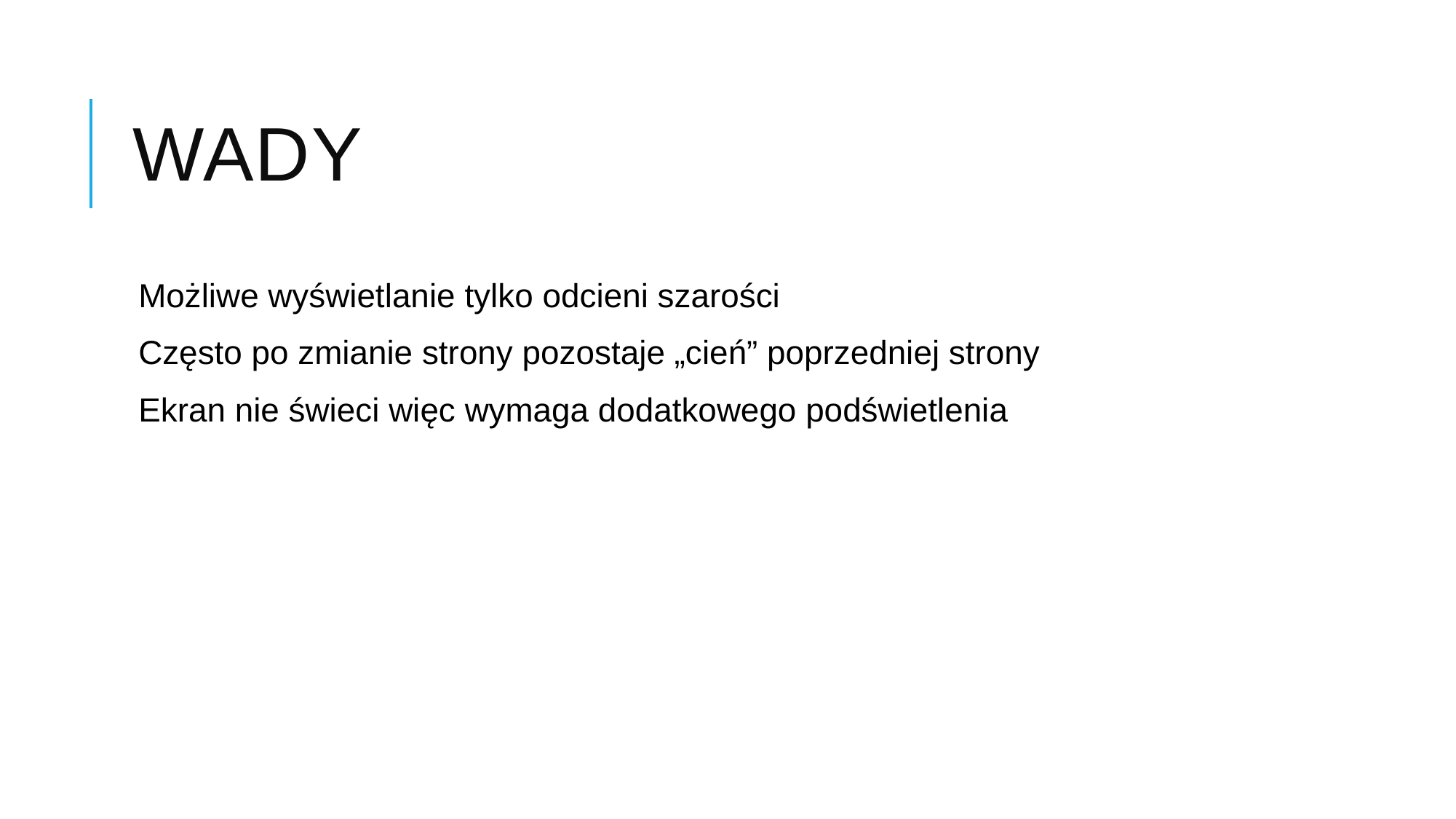

# Wady
Możliwe wyświetlanie tylko odcieni szarości
Często po zmianie strony pozostaje „cień” poprzedniej strony
Ekran nie świeci więc wymaga dodatkowego podświetlenia